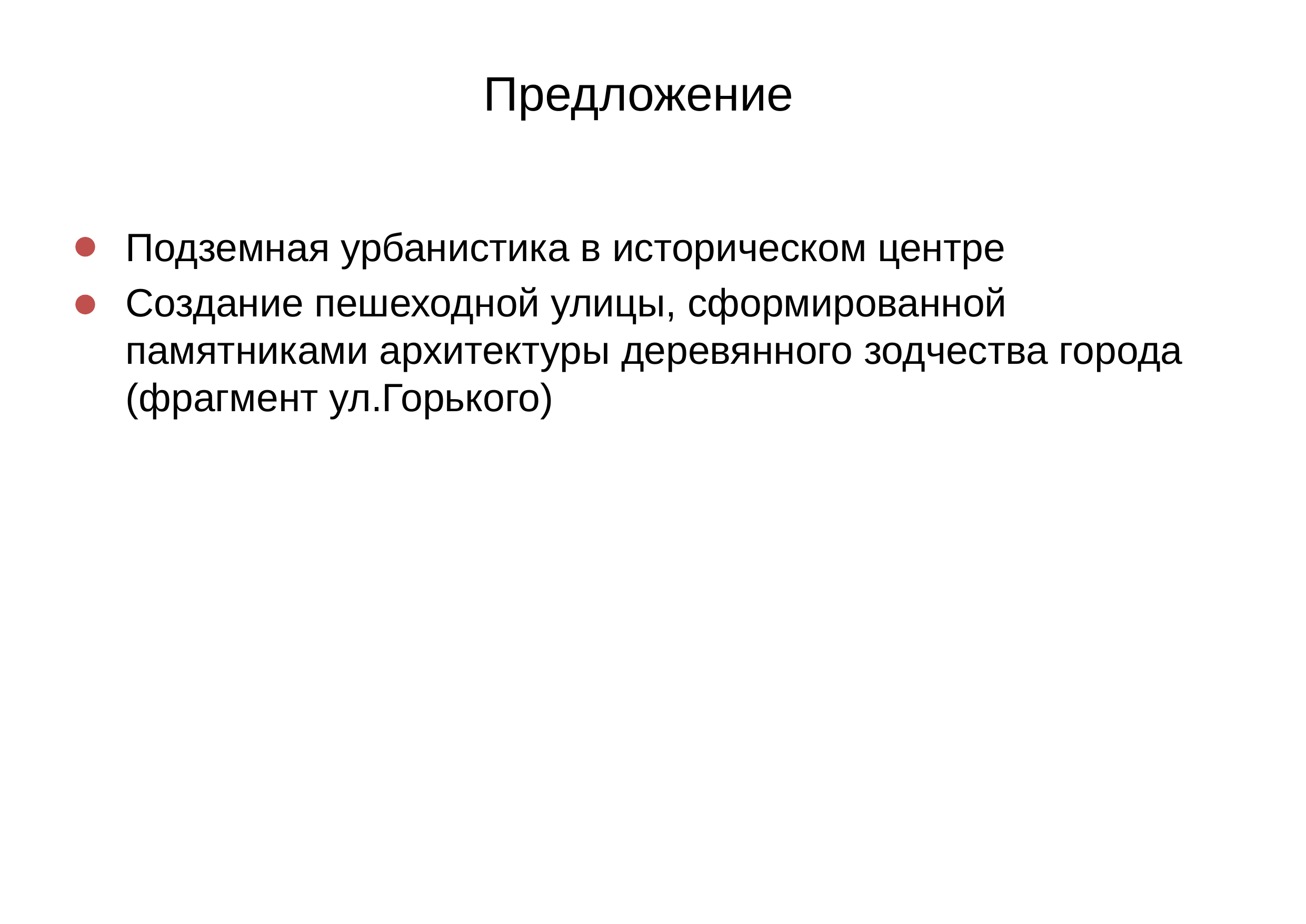

# Предложение
Подземная урбанистика в историческом центре
Создание пешеходной улицы, сформированной памятниками архитектуры деревянного зодчества города (фрагмент ул.Горького)